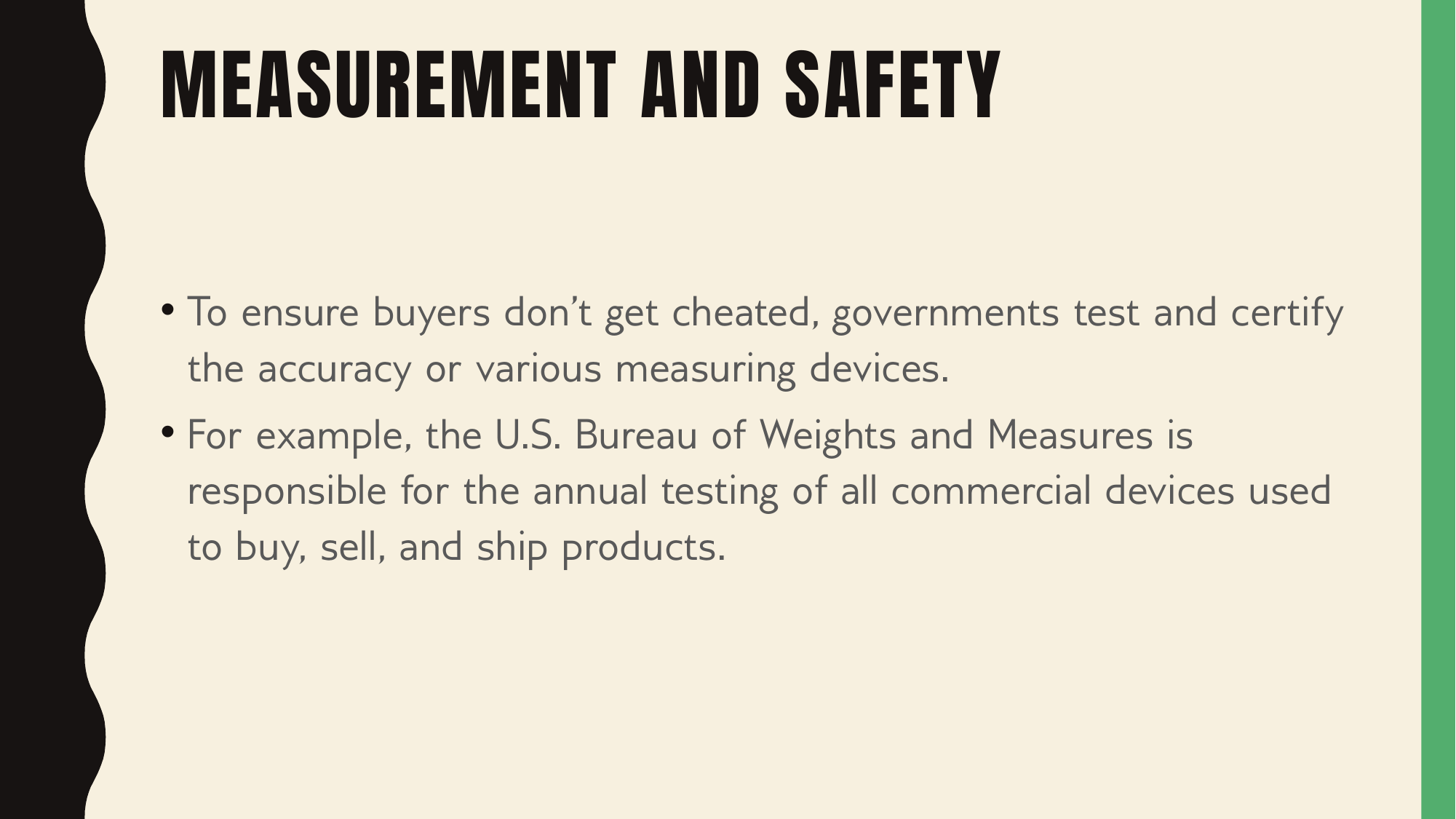

# Measurement and safety
To ensure buyers don’t get cheated, governments test and certify the accuracy or various measuring devices.
For example, the U.S. Bureau of Weights and Measures is responsible for the annual testing of all commercial devices used to buy, sell, and ship products.